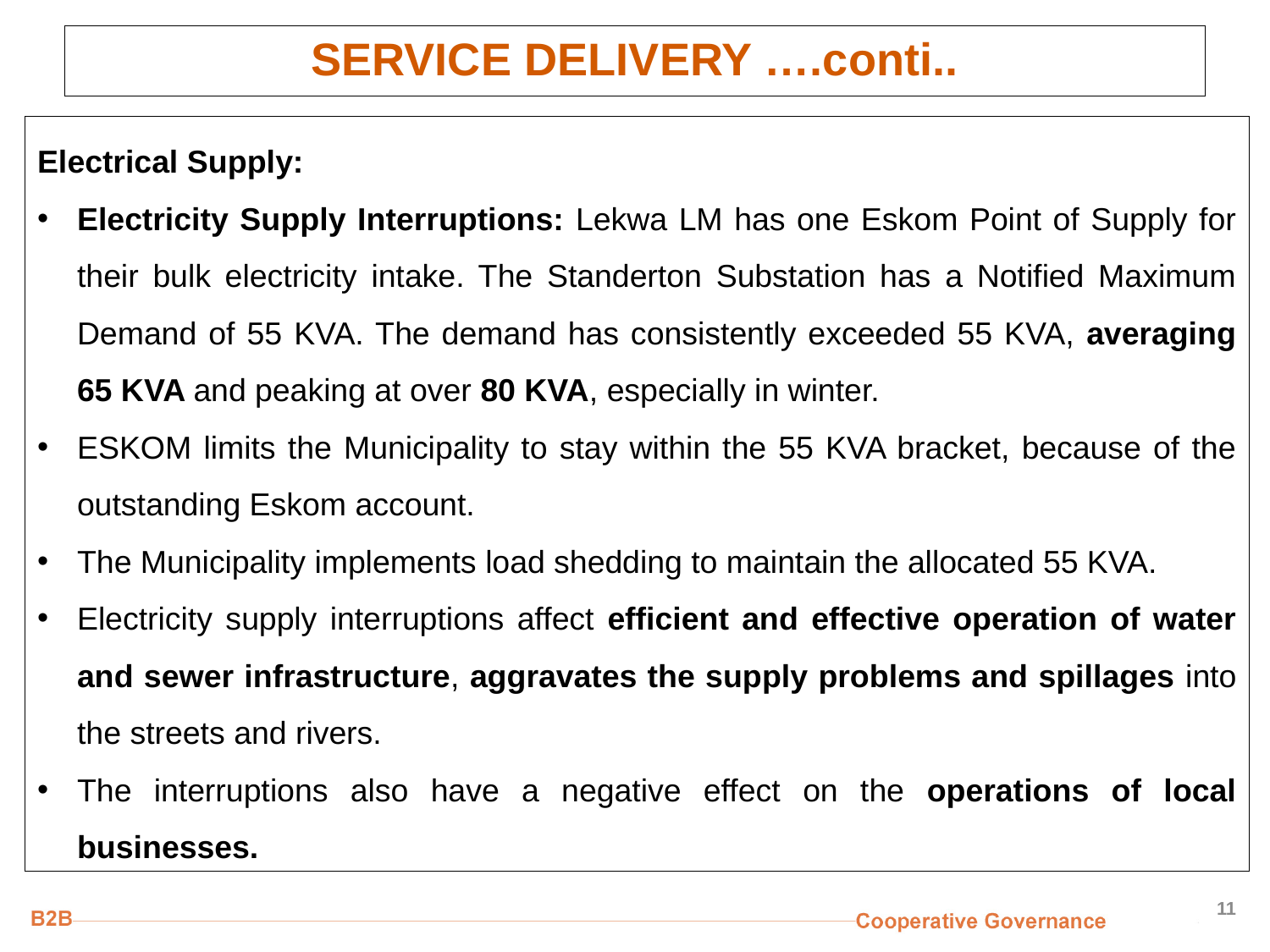

# SERVICE DELIVERY ….conti..
Electrical Supply:
Electricity Supply Interruptions: Lekwa LM has one Eskom Point of Supply for their bulk electricity intake. The Standerton Substation has a Notified Maximum Demand of 55 KVA. The demand has consistently exceeded 55 KVA, averaging 65 KVA and peaking at over 80 KVA, especially in winter.
ESKOM limits the Municipality to stay within the 55 KVA bracket, because of the outstanding Eskom account.
The Municipality implements load shedding to maintain the allocated 55 KVA.
Electricity supply interruptions affect efficient and effective operation of water and sewer infrastructure, aggravates the supply problems and spillages into the streets and rivers.
The interruptions also have a negative effect on the operations of local businesses.
11